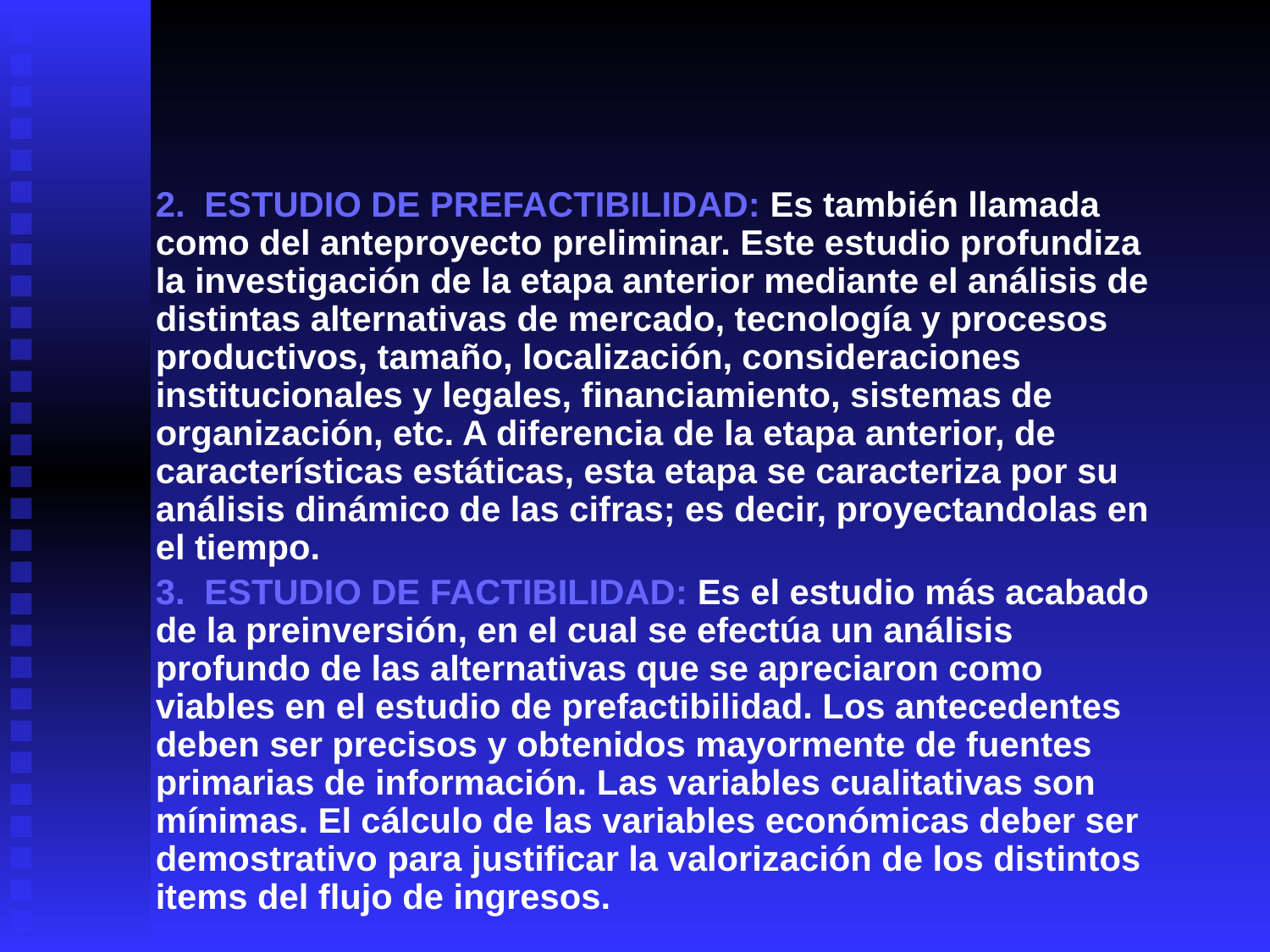

2.  ESTUDIO DE PREFACTIBILIDAD: Es también llamada como del anteproyecto preliminar. Este estudio profundiza la investigación de la etapa anterior mediante el análisis de distintas alternativas de mercado, tecnología y procesos productivos, tamaño, localización, consideraciones institucionales y legales, financiamiento, sistemas de organización, etc. A diferencia de la etapa anterior, de características estáticas, esta etapa se caracteriza por su análisis dinámico de las cifras; es decir, proyectandolas en el tiempo.
	3.  ESTUDIO DE FACTIBILIDAD: Es el estudio más acabado de la preinversión, en el cual se efectúa un análisis profundo de las alternativas que se apreciaron como viables en el estudio de prefactibilidad. Los antecedentes deben ser precisos y obtenidos mayormente de fuentes primarias de información. Las variables cualitativas son mínimas. El cálculo de las variables económicas deber ser demostrativo para justificar la valorización de los distintos items del flujo de ingresos.